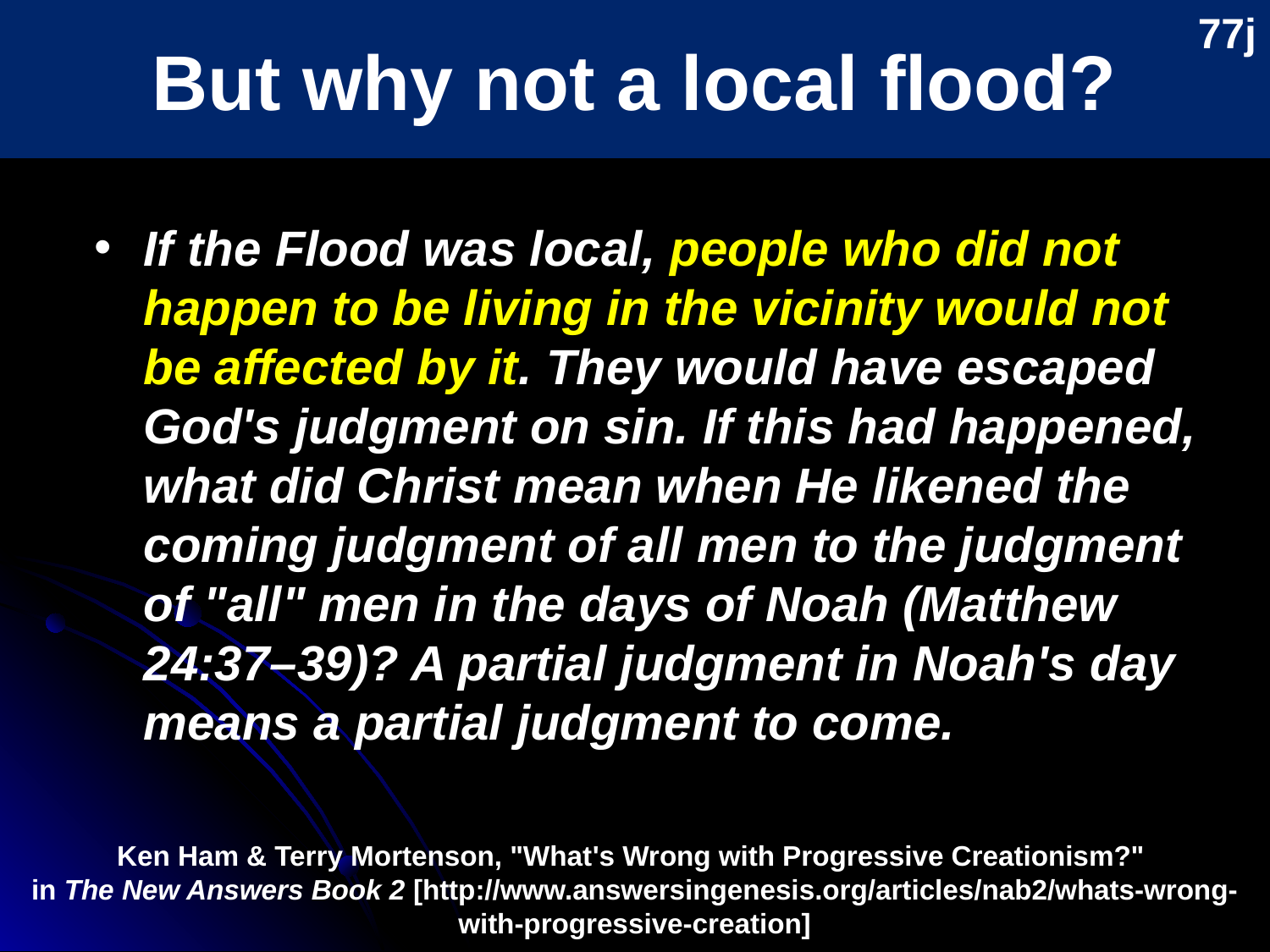

But why not a local flood?
77j
If the Flood was local, people who did not happen to be living in the vicinity would not be affected by it. They would have escaped God's judgment on sin. If this had happened, what did Christ mean when He likened the coming judgment of all men to the judgment of "all" men in the days of Noah (Matthew 24:37–39)? A partial judgment in Noah's day means a partial judgment to come.

Ken Ham & Terry Mortenson, "What's Wrong with Progressive Creationism?"
in The New Answers Book 2 [http://www.answersingenesis.org/articles/nab2/whats-wrong-with-progressive-creation]